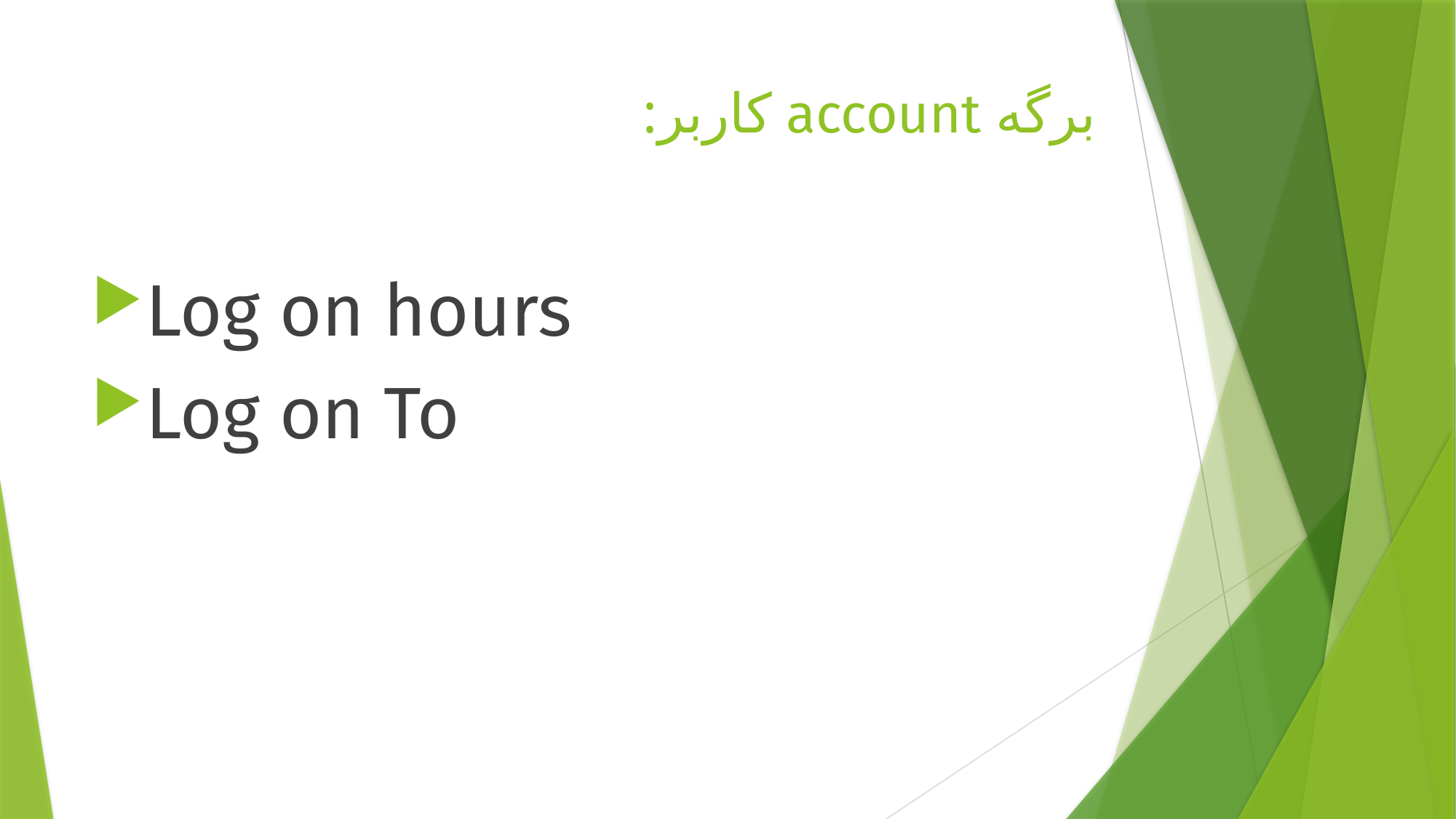

# برگه account کاربر:
Log on hours
Log on To